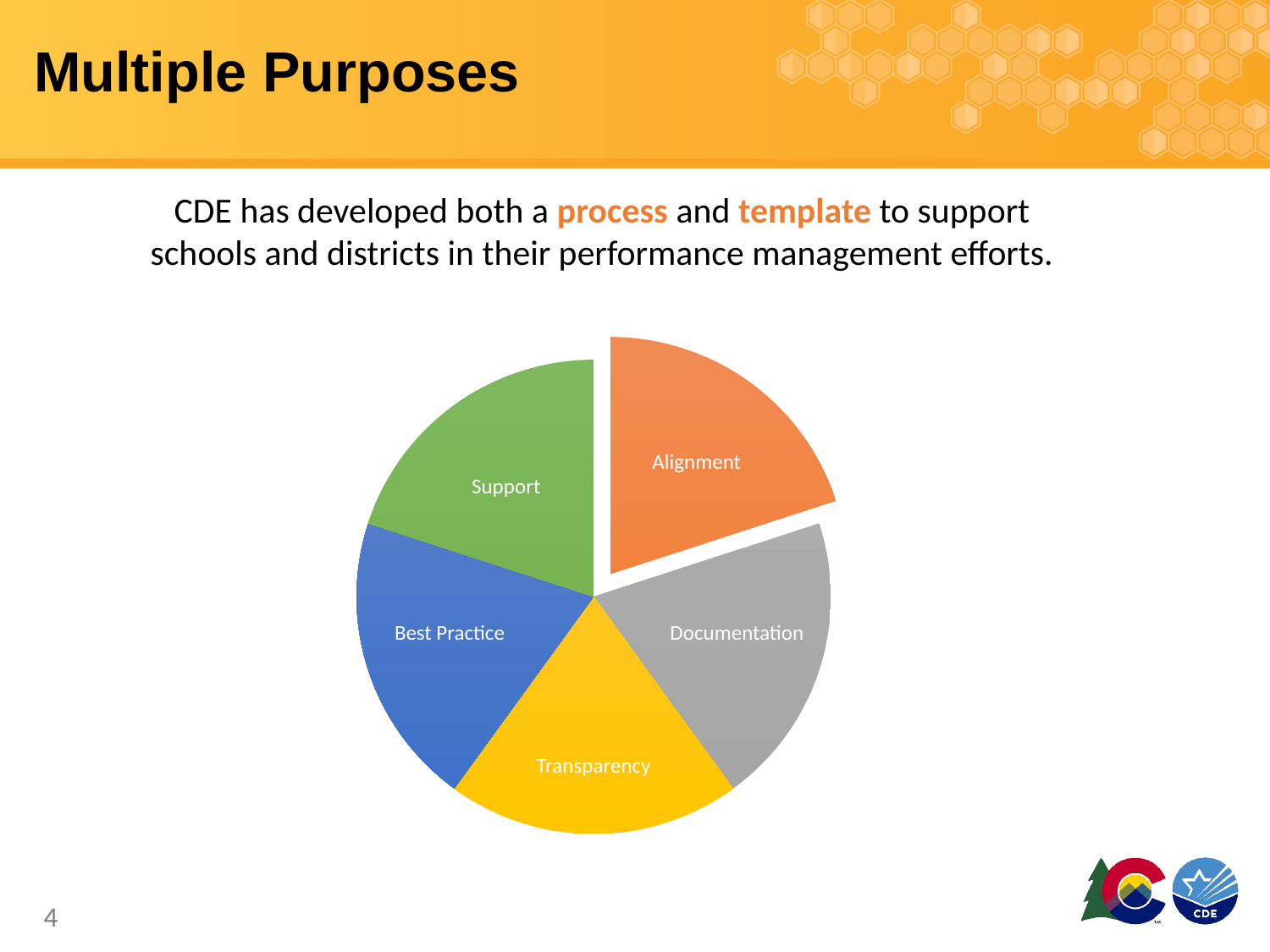

# Multiple Purposes
CDE has developed both a process and template to support schools and districts in their performance management efforts.

Alignment
Support
Best Practice
Documentation
Transparency
4